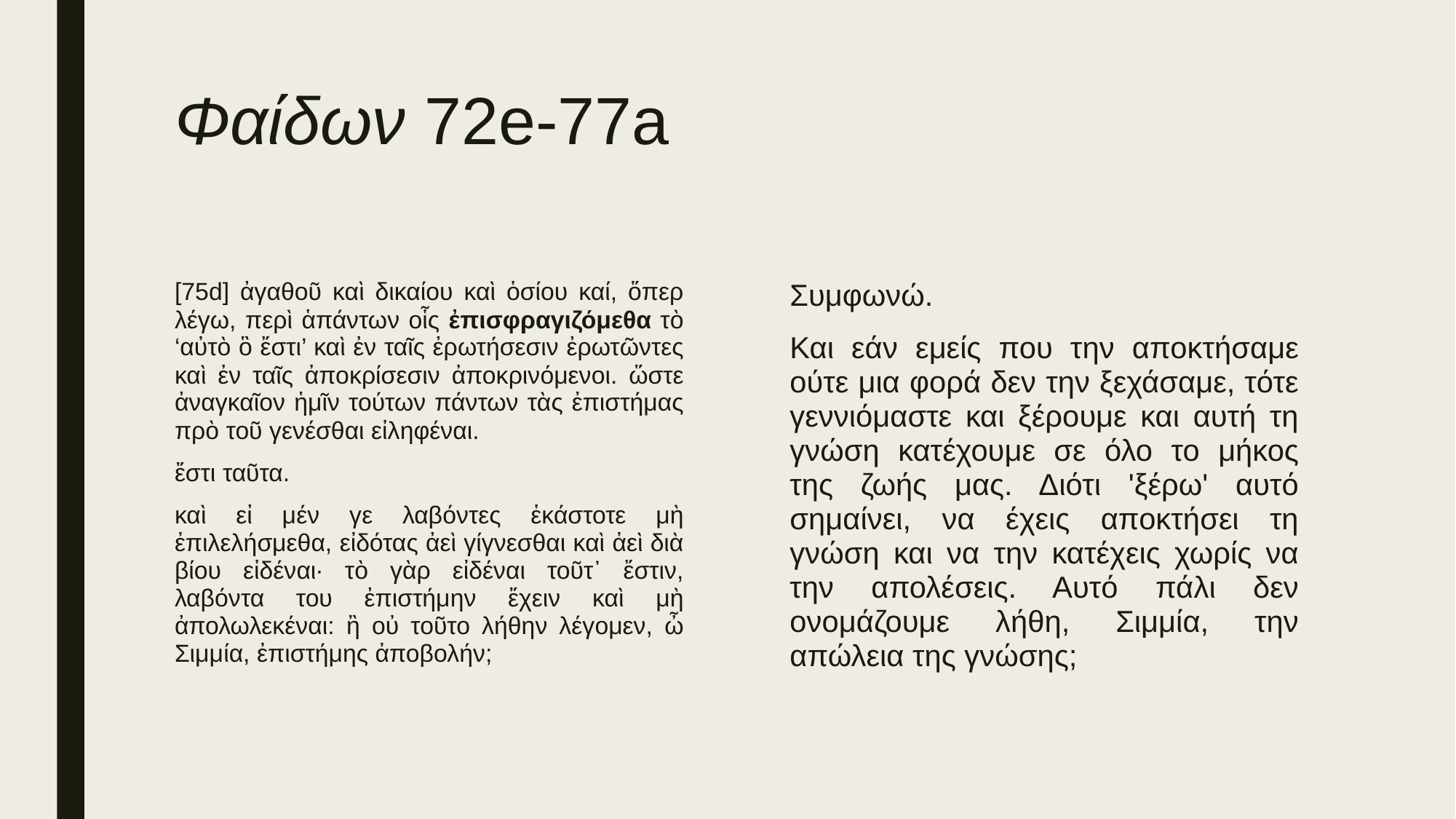

# Φαίδων 72e-77a
[75d] ἀγαθοῦ καὶ δικαίου καὶ ὁσίου καί, ὅπερ λέγω, περὶ ἁπάντων οἷς ἐπισφραγιζόμεθα τὸ ‘αὐτὸ ὃ ἔστι’ καὶ ἐν ταῖς ἐρωτήσεσιν ἐρωτῶντες καὶ ἐν ταῖς ἀποκρίσεσιν ἀποκρινόμενοι. ὥστε ἀναγκαῖον ἡμῖν τούτων πάντων τὰς ἐπιστήμας πρὸ τοῦ γενέσθαι εἰληφέναι.
ἔστι ταῦτα.
καὶ εἰ μέν γε λαβόντες ἑκάστοτε μὴ ἐπιλελήσμεθα, εἰδότας ἀεὶ γίγνεσθαι καὶ ἀεὶ διὰ βίου εἰδέναι· τὸ γὰρ εἰδέναι τοῦτ᾽ ἔστιν, λαβόντα του ἐπιστήμην ἔχειν καὶ μὴ ἀπολωλεκέναι: ἢ οὐ τοῦτο λήθην λέγομεν, ὦ Σιμμία, ἐπιστήμης ἀποβολήν;
Συμφωνώ.
Και εάν εμείς που την αποκτήσαμε ούτε μια φορά δεν την ξεχάσαμε, τότε γεννιόμαστε και ξέρουμε και αυτή τη γνώση κατέχουμε σε όλο το μήκος της ζωής μας. Διότι 'ξέρω' αυτό σημαίνει, να έχεις αποκτήσει τη γνώση και να την κατέχεις χωρίς να την απολέσεις. Αυτό πάλι δεν ονομάζουμε λήθη, Σιμμία, την απώλεια της γνώσης;